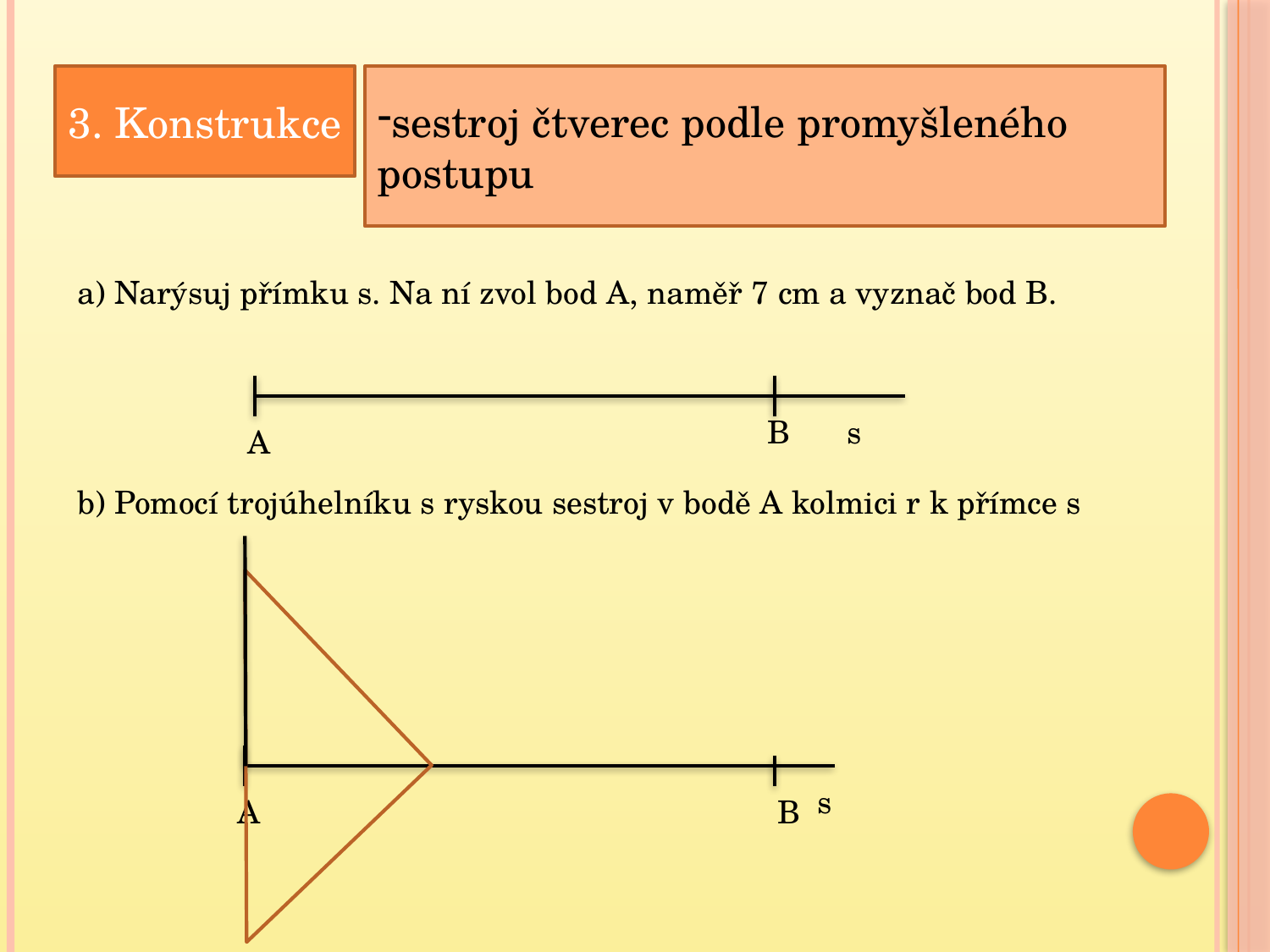

3. Konstrukce
sestroj čtverec podle promyšleného postupu
a) Narýsuj přímku s. Na ní zvol bod A, naměř 7 cm a vyznač bod B.
B
s
A
b) Pomocí trojúhelníku s ryskou sestroj v bodě A kolmici r k přímce s

s
A
B